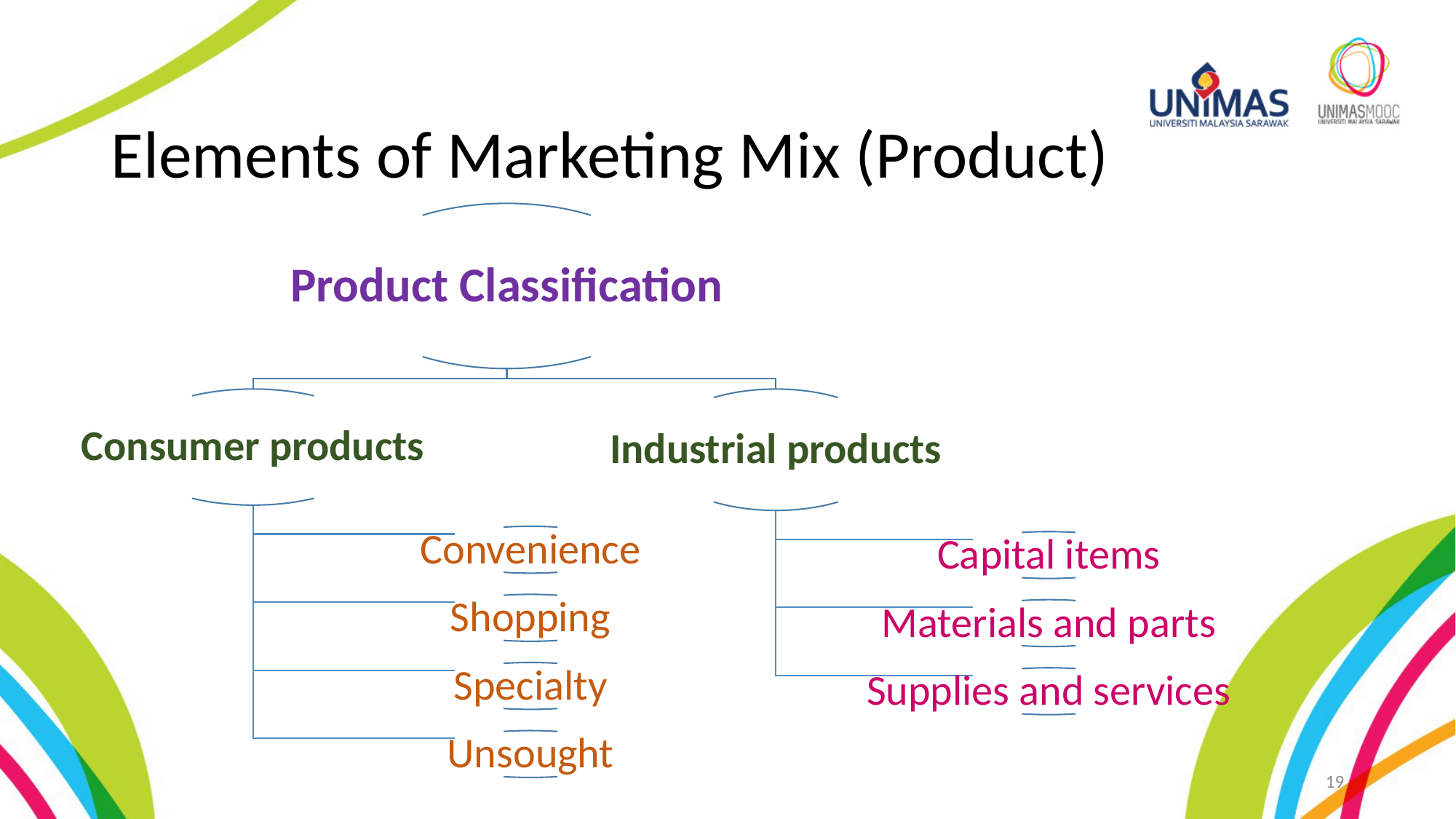

# Elements of Marketing Mix (Product)
Product Classification
Consumer products
Convenience
Shopping
Specialty
Unsought
Industrial products
Capital items
Materials and parts
Supplies and services
19